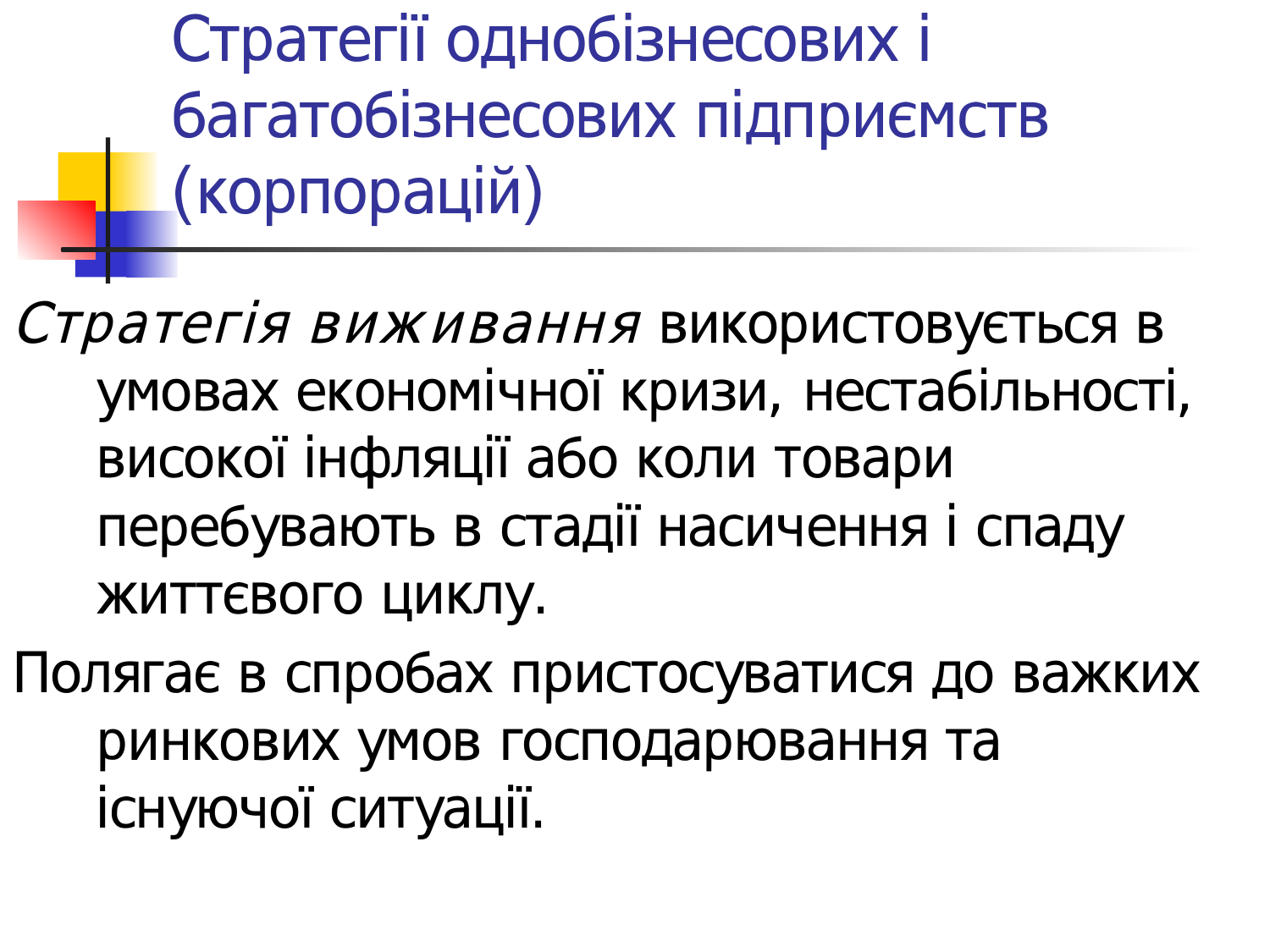

# Стратегії однобізнесових і багатобізнесових підприємств (корпорацій)
Стратегія виживання використовується в умовах економічної кризи, нестабільності, високої інфляції або коли товари перебувають в стадії насичення і спаду життєвого циклу.
Полягає в спробах пристосуватися до важких ринкових умов господарювання та існуючої ситуації.